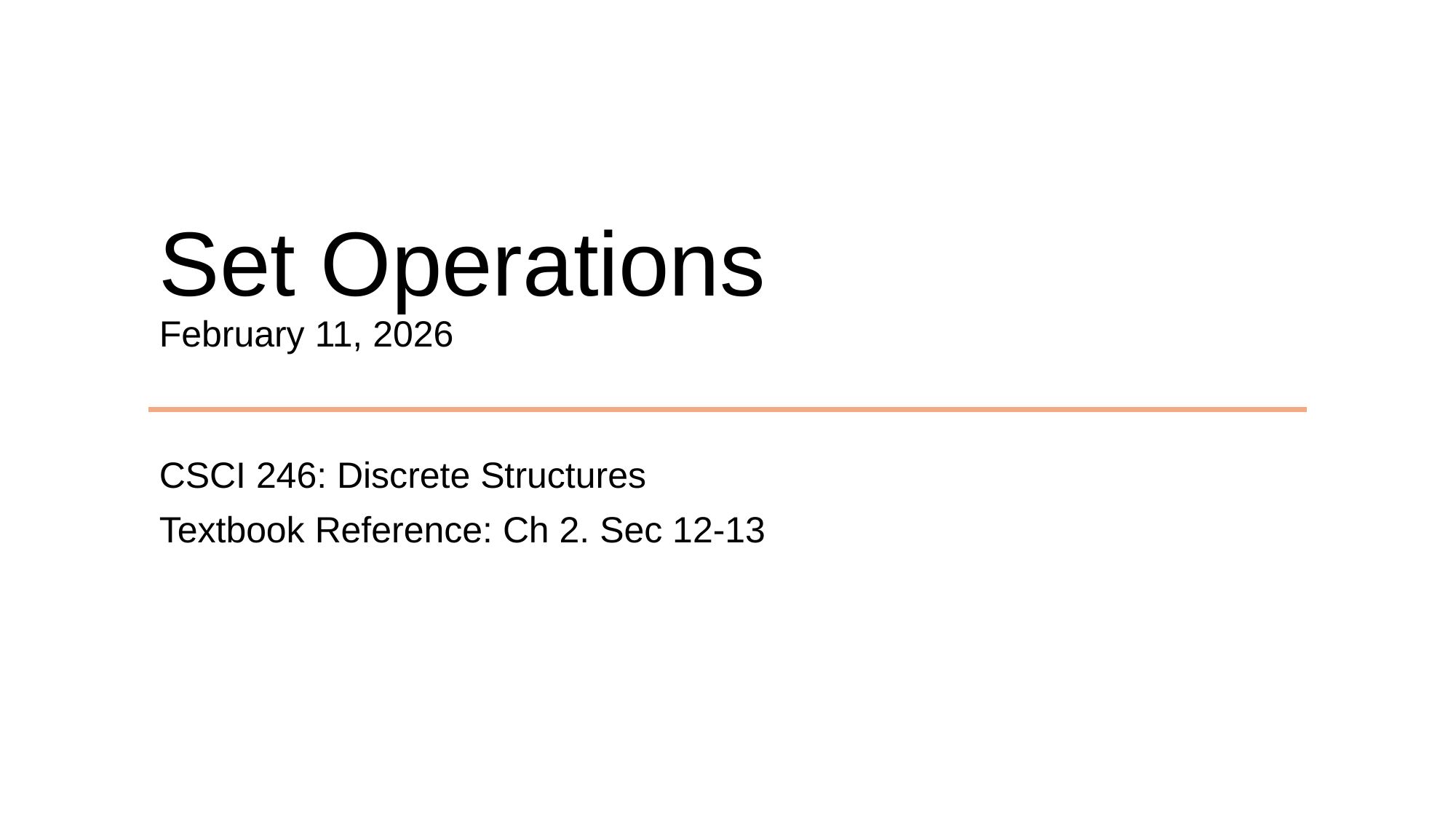

# Set Operations February 11, 2026
CSCI 246: Discrete Structures
Textbook Reference: Ch 2. Sec 12-13